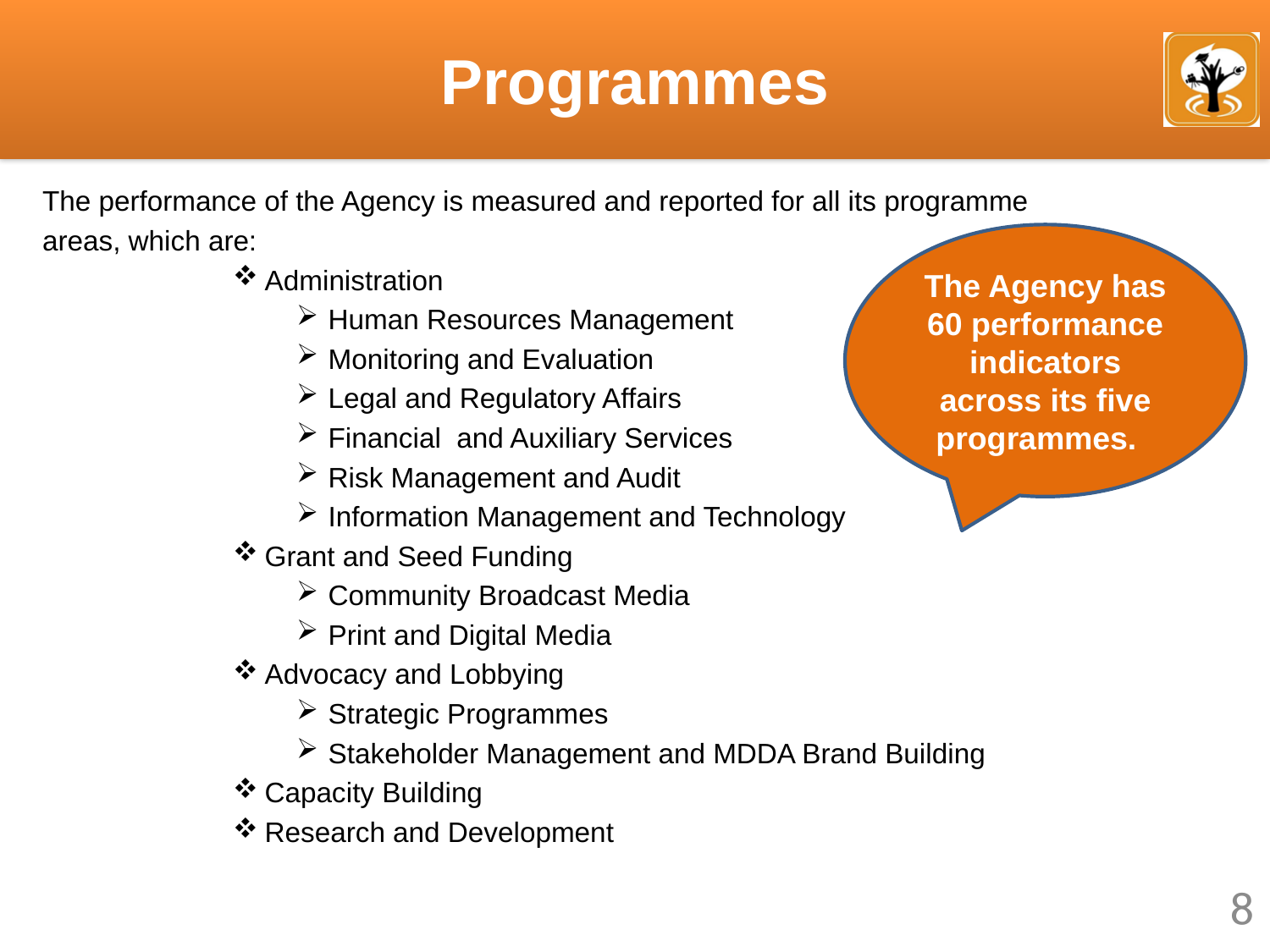

# Programmes

The performance of the Agency is measured and reported for all its programme
areas, which are:
Administration
Human Resources Management
Monitoring and Evaluation
Legal and Regulatory Affairs
Financial  and Auxiliary Services
Risk Management and Audit
Information Management and Technology
Grant and Seed Funding
Community Broadcast Media
Print and Digital Media
Advocacy and Lobbying
Strategic Programmes
Stakeholder Management and MDDA Brand Building
Capacity Building
Research and Development

The Agency has 60 performance indicators across its five programmes.
8